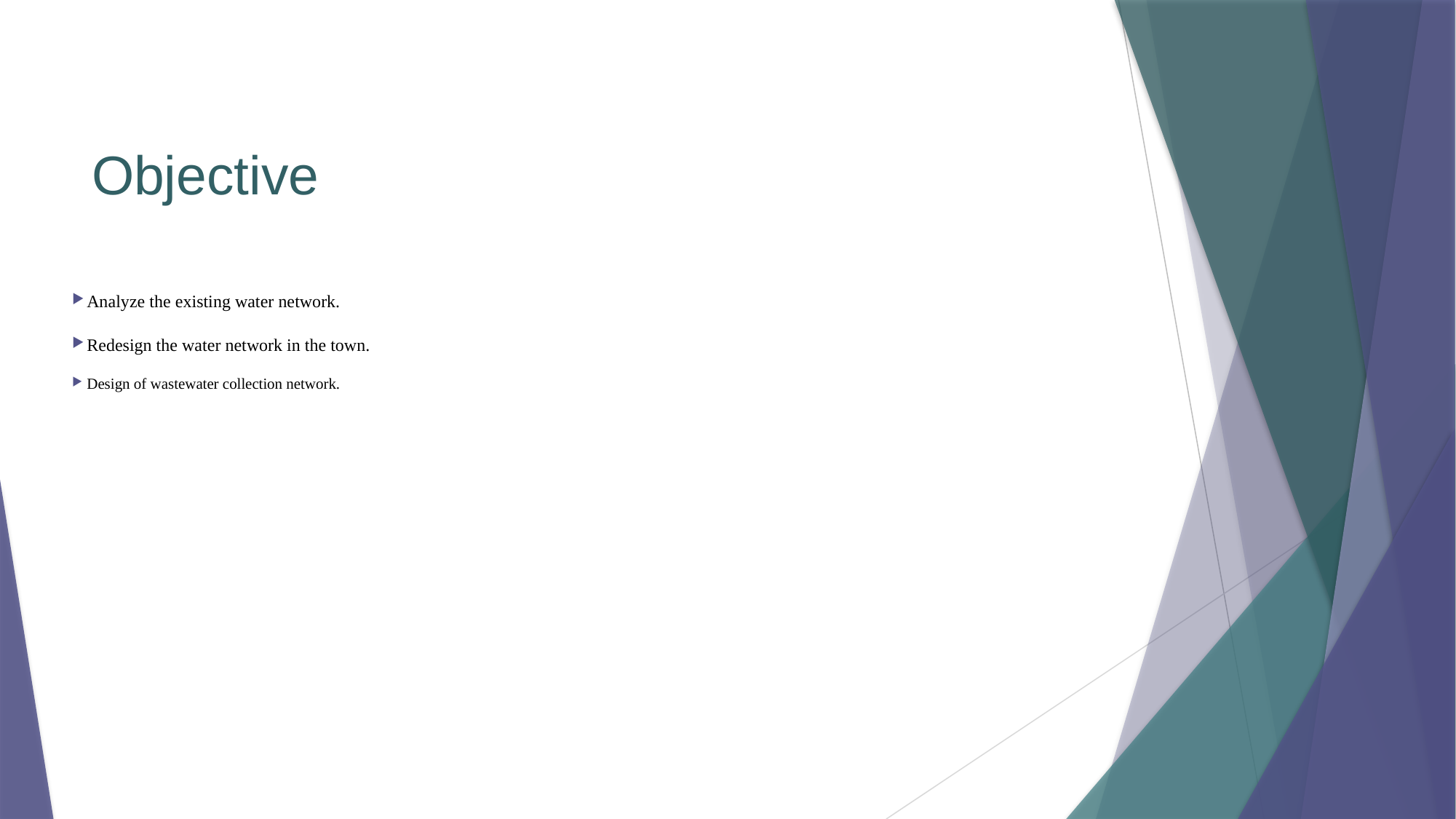

# Objective
Analyze the existing water network.
Redesign the water network in the town.
Design of wastewater collection network.